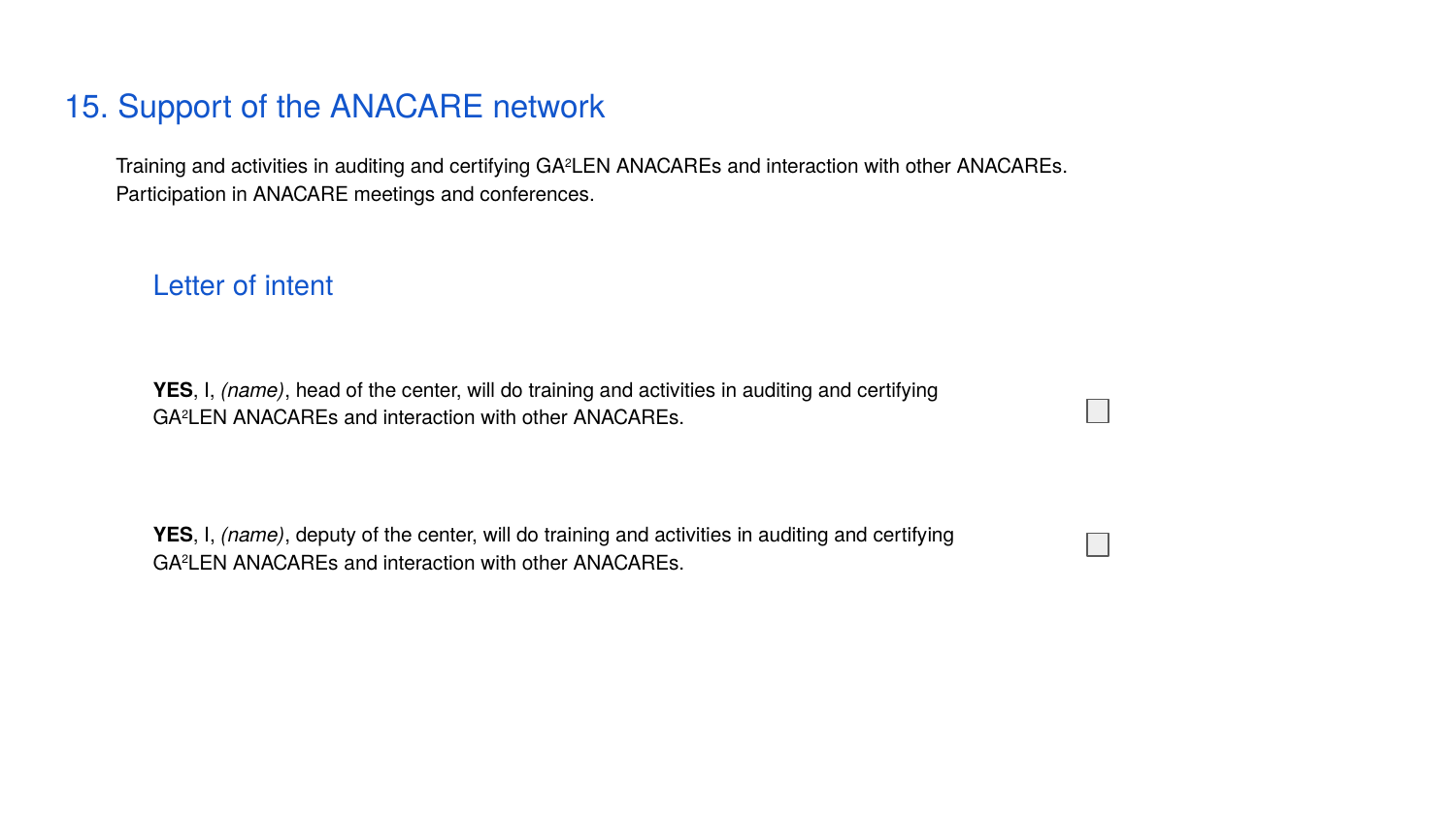

# 15. Support of the ANACARE network
Training and activities in auditing and certifying GA2LEN ANACAREs and interaction with other ANACAREs. Participation in ANACARE meetings and conferences.
Letter of intent
YES, I, (name), head of the center, will do training and activities in auditing and certifying GA2LEN ANACAREs and interaction with other ANACAREs.

YES, I, (name), deputy of the center, will do training and activities in auditing and certifying GA2LEN ANACAREs and interaction with other ANACAREs.